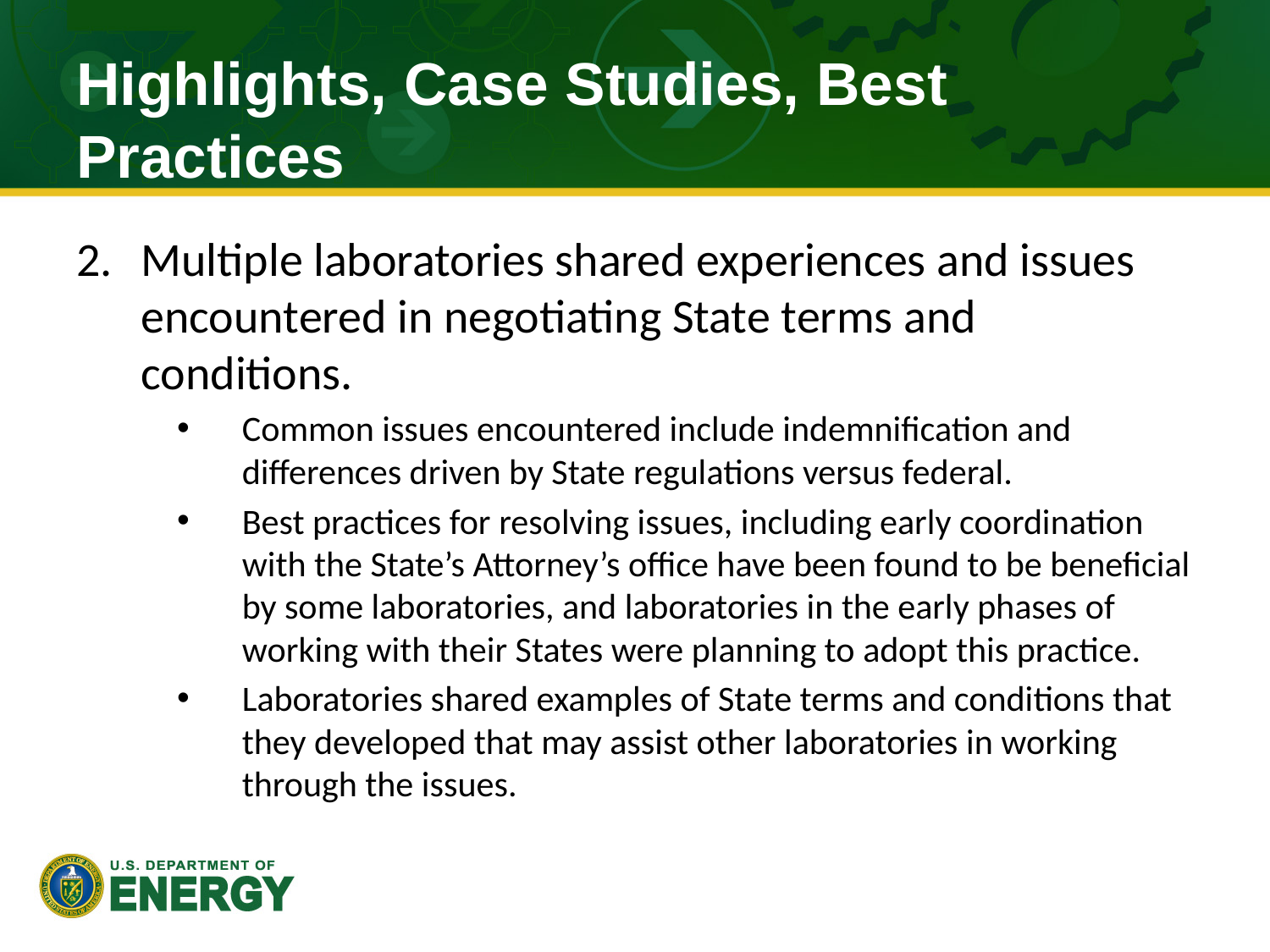

# Highlights, Case Studies, Best Practices
Multiple laboratories shared experiences and issues encountered in negotiating State terms and conditions.
Common issues encountered include indemnification and differences driven by State regulations versus federal.
Best practices for resolving issues, including early coordination with the State’s Attorney’s office have been found to be beneficial by some laboratories, and laboratories in the early phases of working with their States were planning to adopt this practice.
Laboratories shared examples of State terms and conditions that they developed that may assist other laboratories in working through the issues.